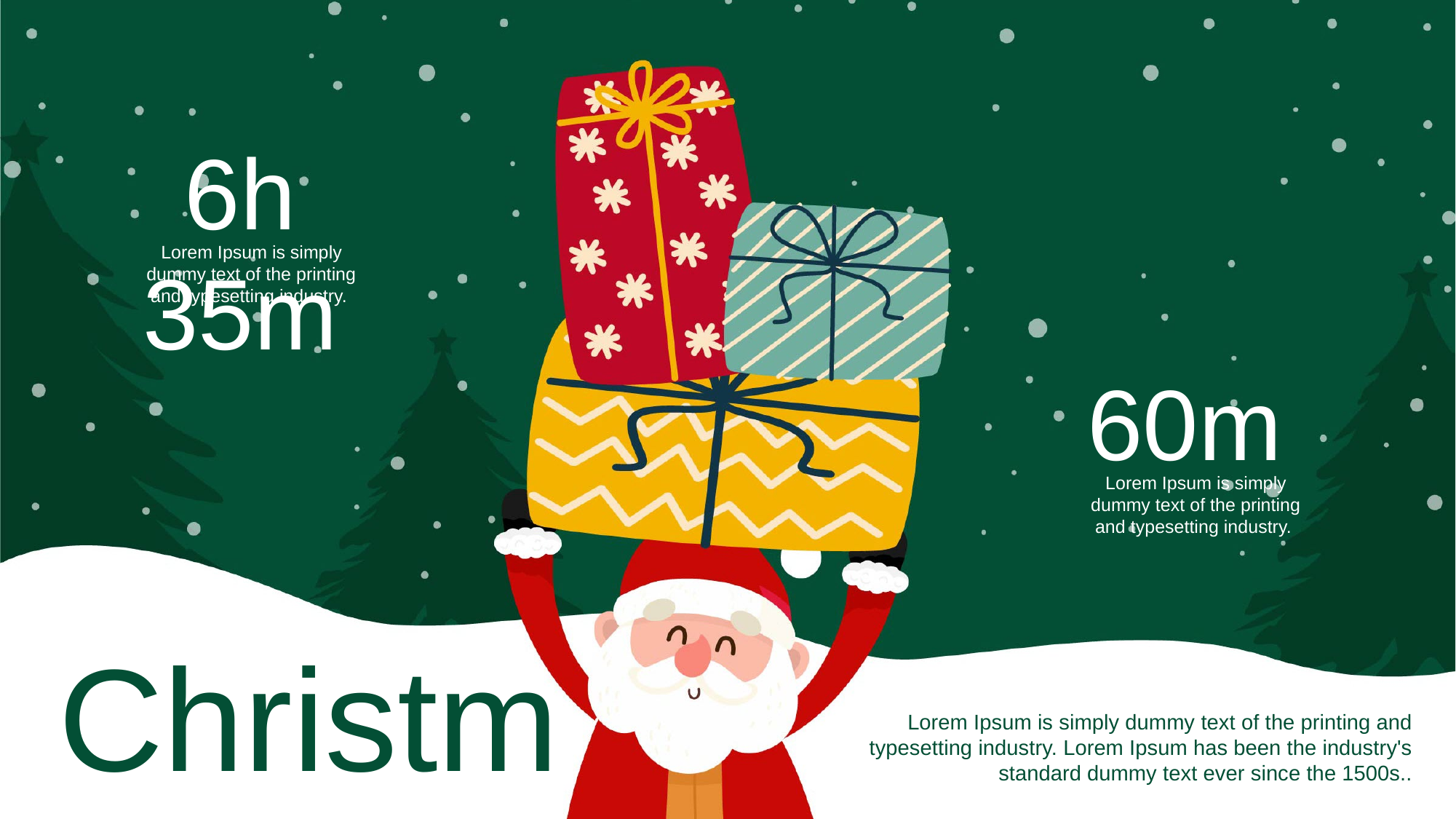

6h 35m
Lorem Ipsum is simply dummy text of the printing and typesetting industry.
60m
Lorem Ipsum is simply dummy text of the printing and typesetting industry.
Christmas
Lorem Ipsum is simply dummy text of the printing and typesetting industry. Lorem Ipsum has been the industry's standard dummy text ever since the 1500s..